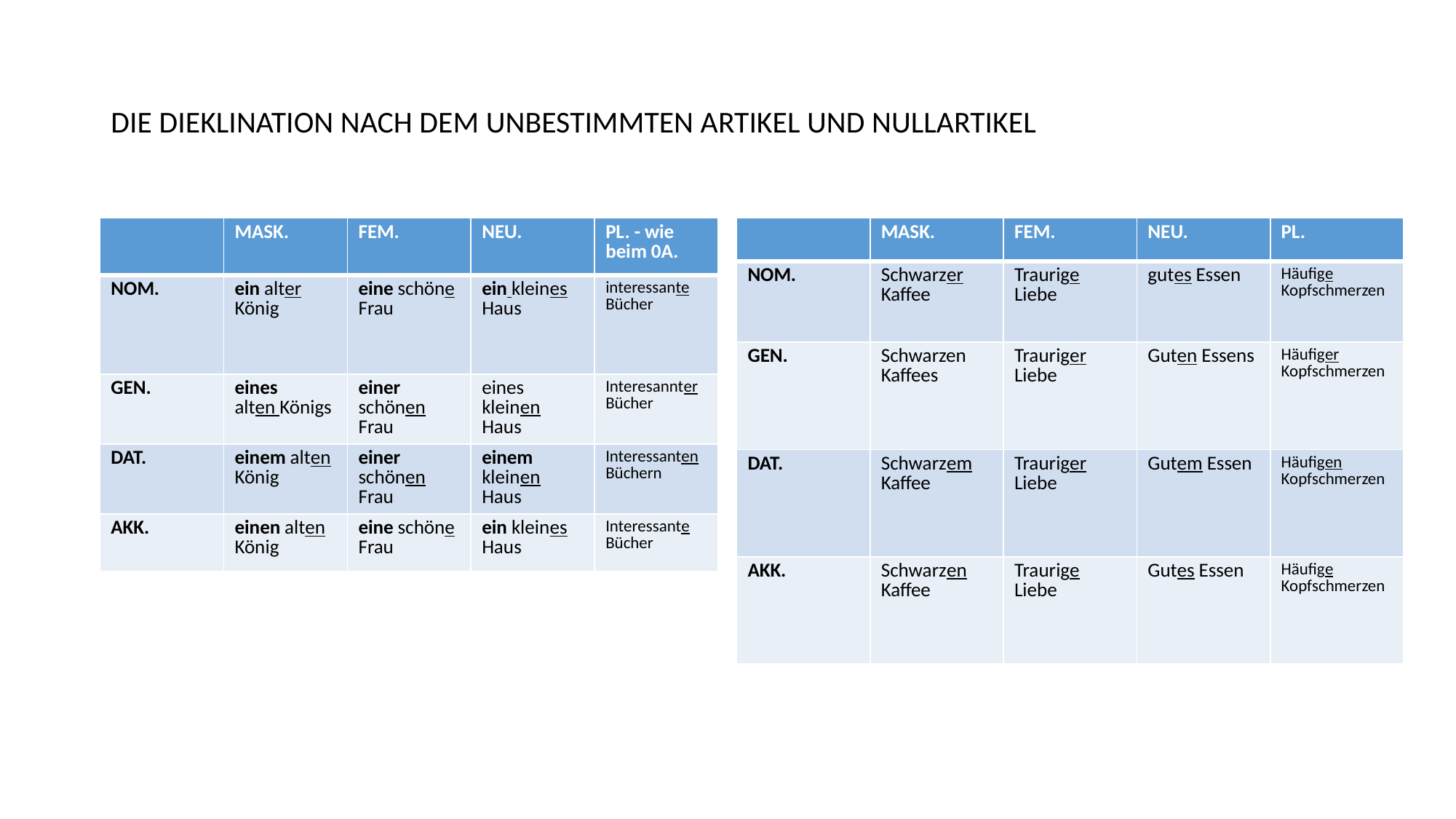

# DIE DIEKLINATION NACH DEM UNBESTIMMTEN ARTIKEL UND NULLARTIKEL
|  | MASK. | FEM. | NEU. | PL. - wie beim 0A. |
| --- | --- | --- | --- | --- |
| NOM. | ein alter König | eine schöne Frau | ein kleines Haus | interessante Bücher |
| GEN. | eines alten Königs | einer schönen Frau | eines kleinen Haus | Interesannter Bücher |
| DAT. | einem alten König | einer schönen Frau | einem kleinen Haus | Interessanten Büchern |
| AKK. | einen alten König | eine schöne Frau | ein kleines Haus | Interessante Bücher |
|  | MASK. | FEM. | NEU. | PL. |
| --- | --- | --- | --- | --- |
| NOM. | Schwarzer Kaffee | Traurige Liebe | gutes Essen | Häufige Kopfschmerzen |
| GEN. | Schwarzen Kaffees | Trauriger Liebe | Guten Essens | Häufiger Kopfschmerzen |
| DAT. | Schwarzem Kaffee | Trauriger Liebe | Gutem Essen | Häufigen Kopfschmerzen |
| AKK. | Schwarzen Kaffee | Traurige Liebe | Gutes Essen | Häufige Kopfschmerzen |